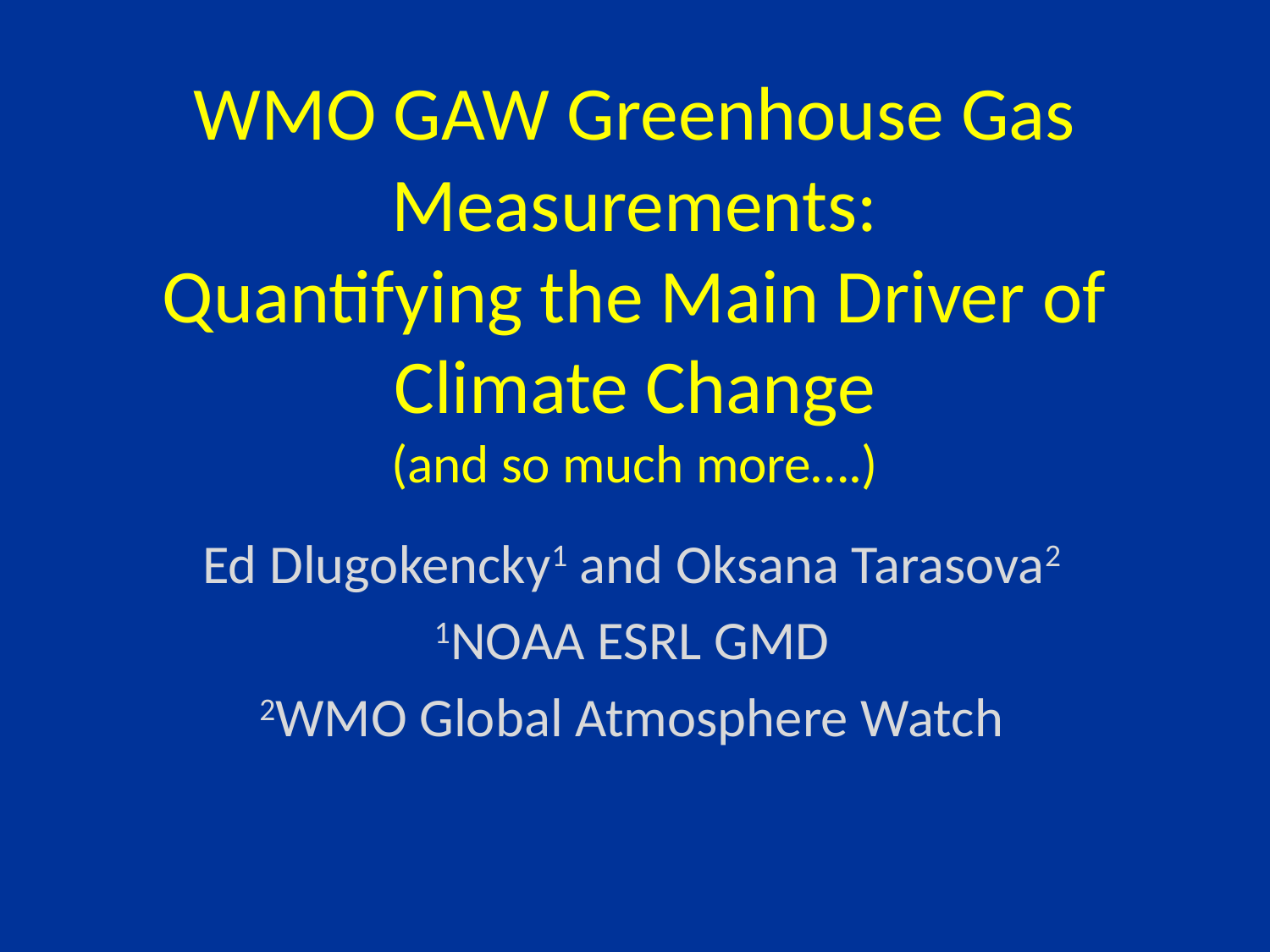

# WMO GAW Greenhouse Gas Measurements: Quantifying the Main Driver of Climate Change (and so much more….)
Ed Dlugokencky1 and Oksana Tarasova2
1NOAA ESRL GMD
2WMO Global Atmosphere Watch